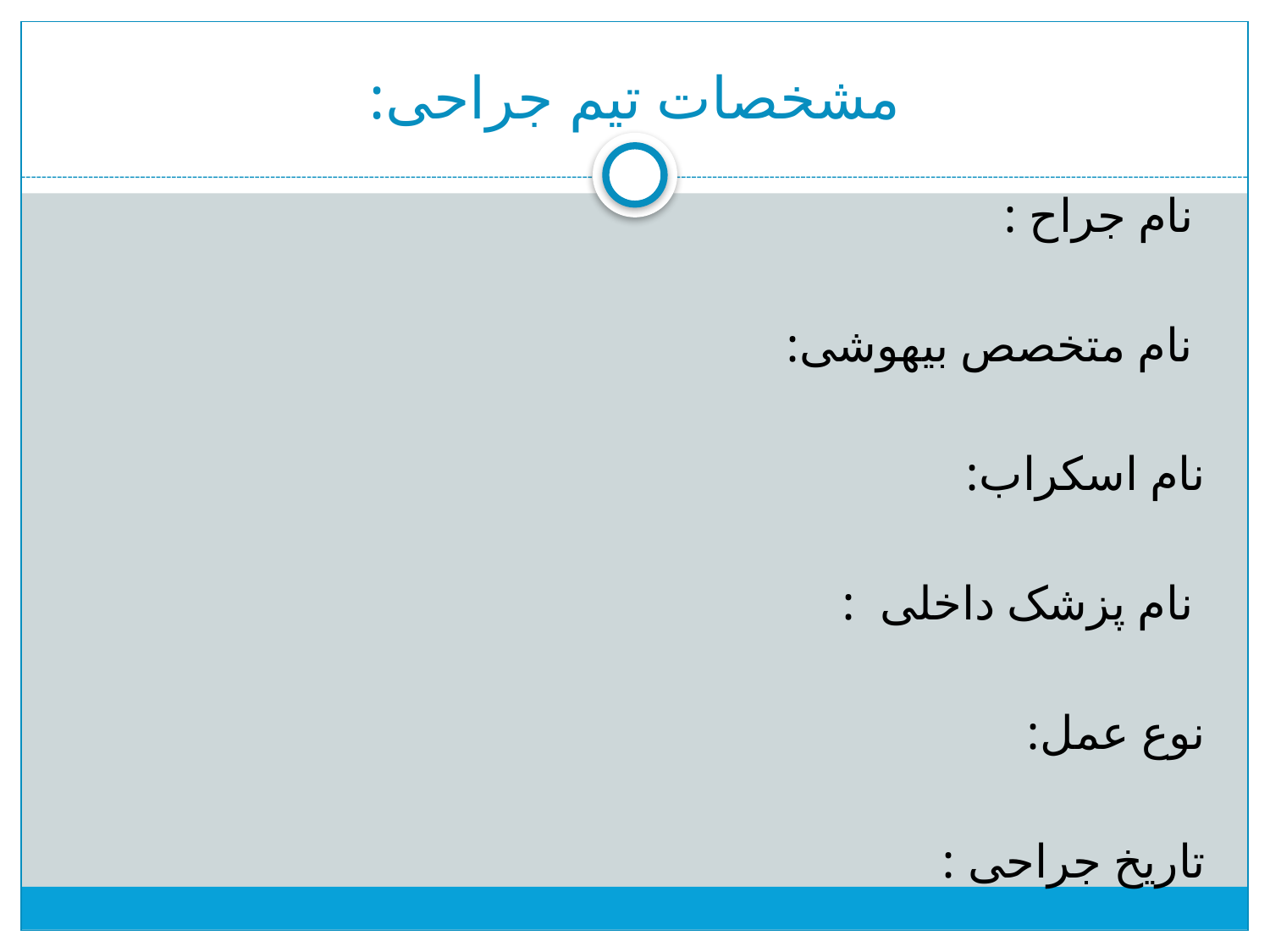

# مشخصات تیم جراحی:
 نام جراح :

 نام متخصص بیهوشی:

نام اسکراب:

 نام پزشک داخلی  :

نوع عمل:

تاریخ جراحی :